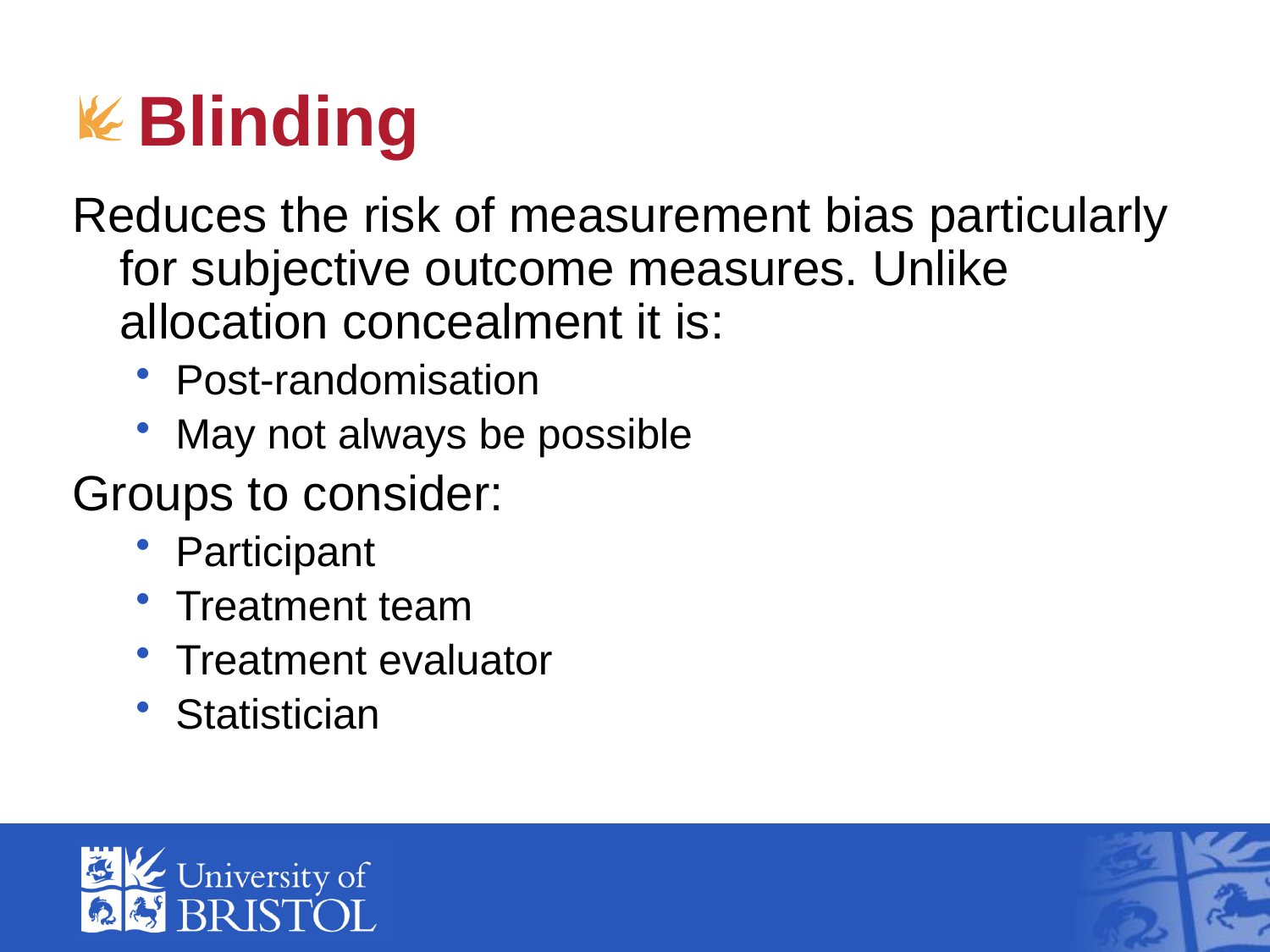

# Blinding
Reduces the risk of measurement bias particularly for subjective outcome measures. Unlike allocation concealment it is:
Post-randomisation
May not always be possible
Groups to consider:
Participant
Treatment team
Treatment evaluator
Statistician